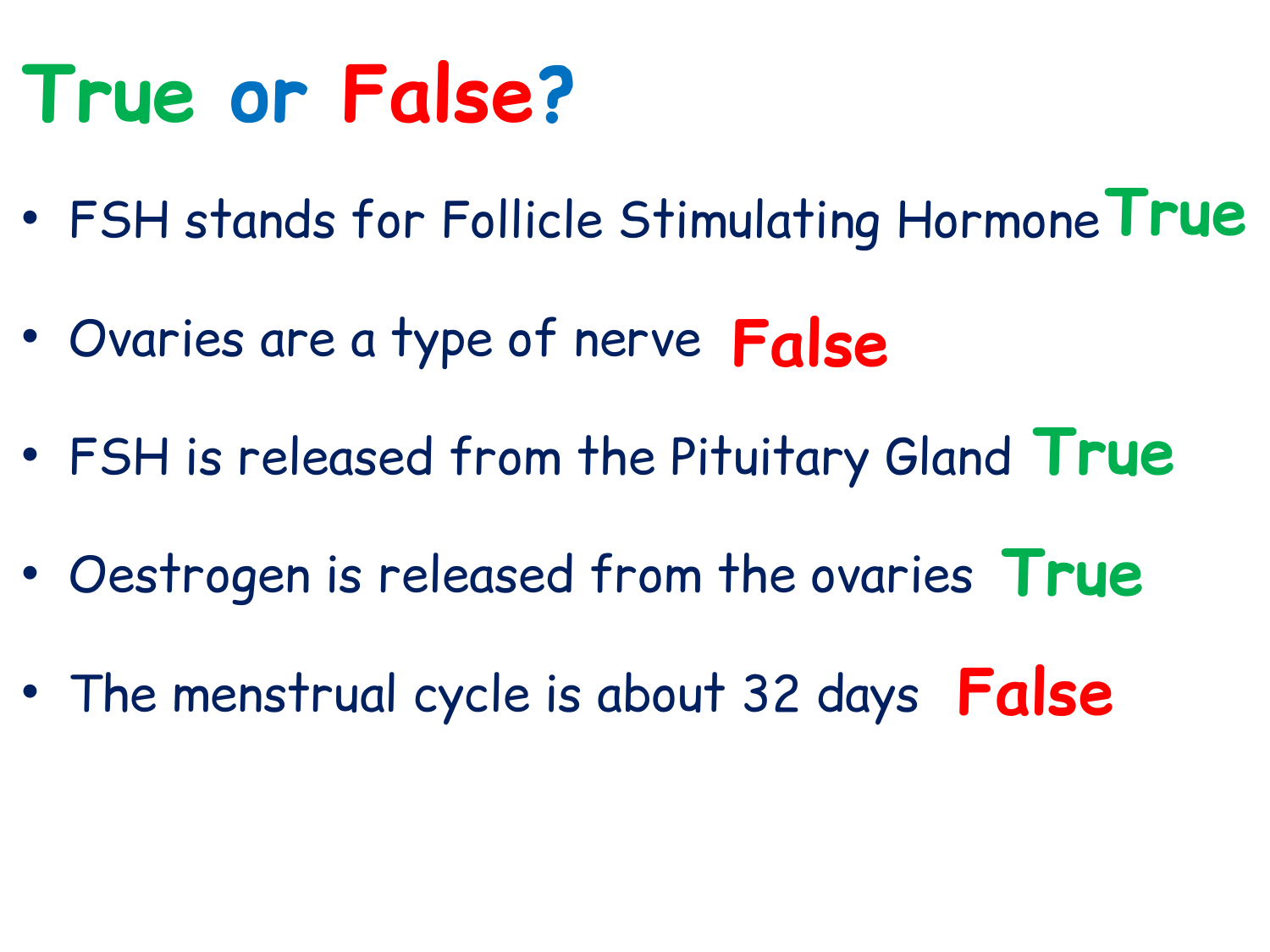

True or False?

  FSH stands for Follicle Stimulating Hormone

  Ovaries are a type of nerve

  FSH is released from the Pituitary Gland

  Oestrogen is released from the ovaries

  The menstrual cycle is about 32 days
True
False
True
True
False